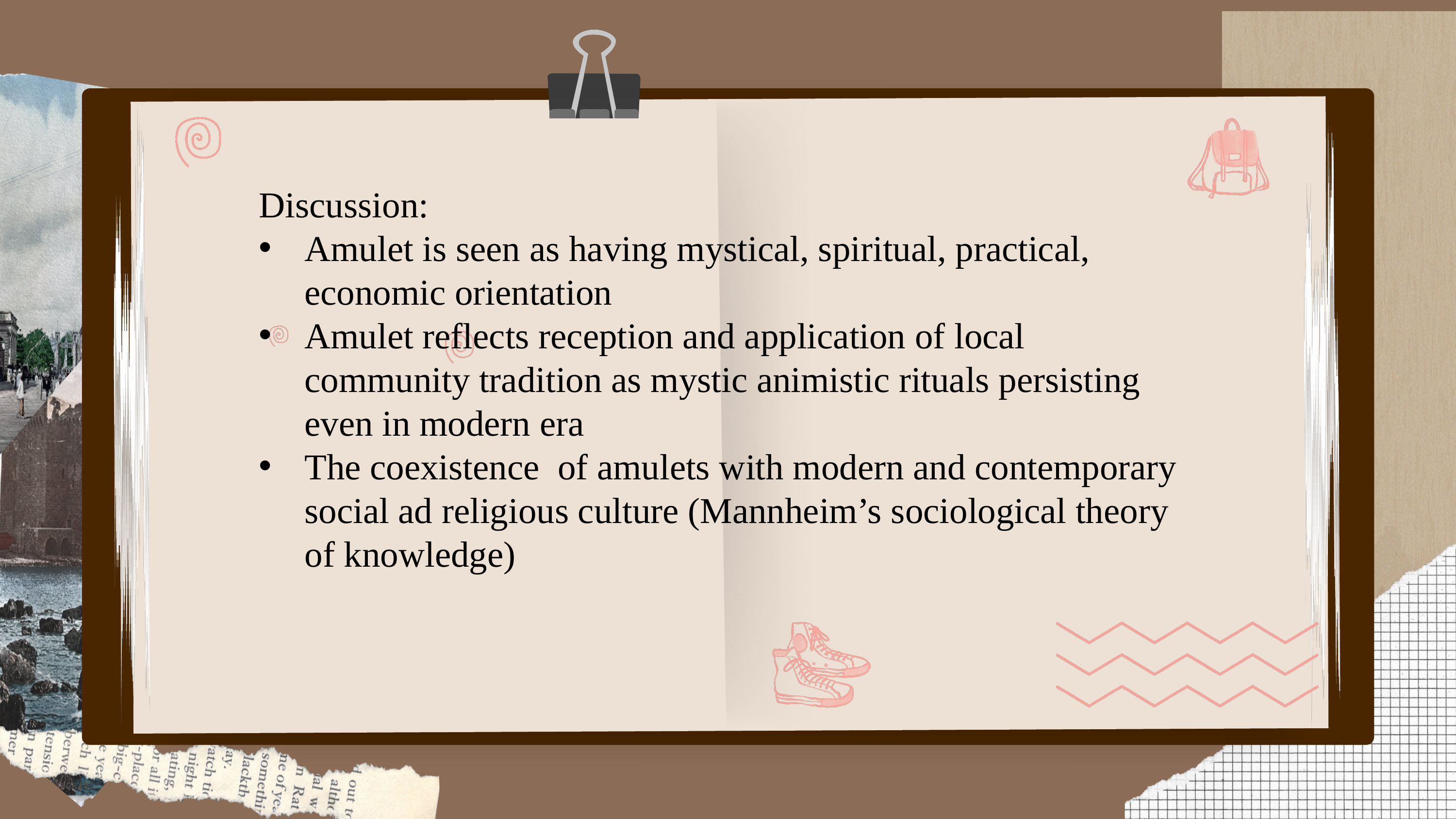

Discussion:
Amulet is seen as having mystical, spiritual, practical, economic orientation
Amulet reflects reception and application of local community tradition as mystic animistic rituals persisting even in modern era
The coexistence  of amulets with modern and contemporary  social ad religious culture (Mannheim’s sociological theory of knowledge)